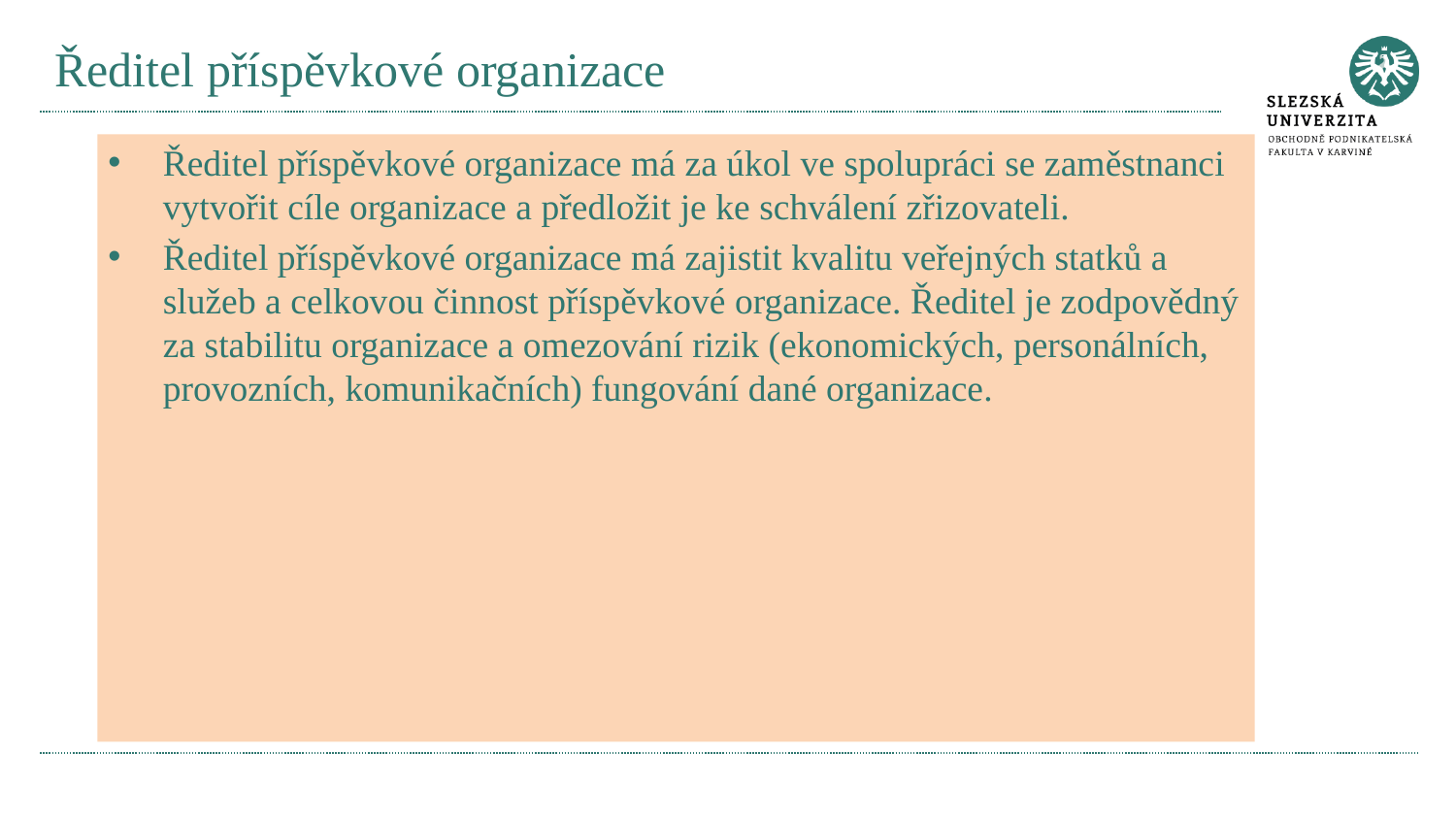

# Ředitel příspěvkové organizace
Ředitel příspěvkové organizace má za úkol ve spolupráci se zaměstnanci vytvořit cíle organizace a předložit je ke schválení zřizovateli.
Ředitel příspěvkové organizace má zajistit kvalitu veřejných statků a služeb a celkovou činnost příspěvkové organizace. Ředitel je zodpovědný za stabilitu organizace a omezování rizik (ekonomických, personálních, provozních, komunikačních) fungování dané organizace.